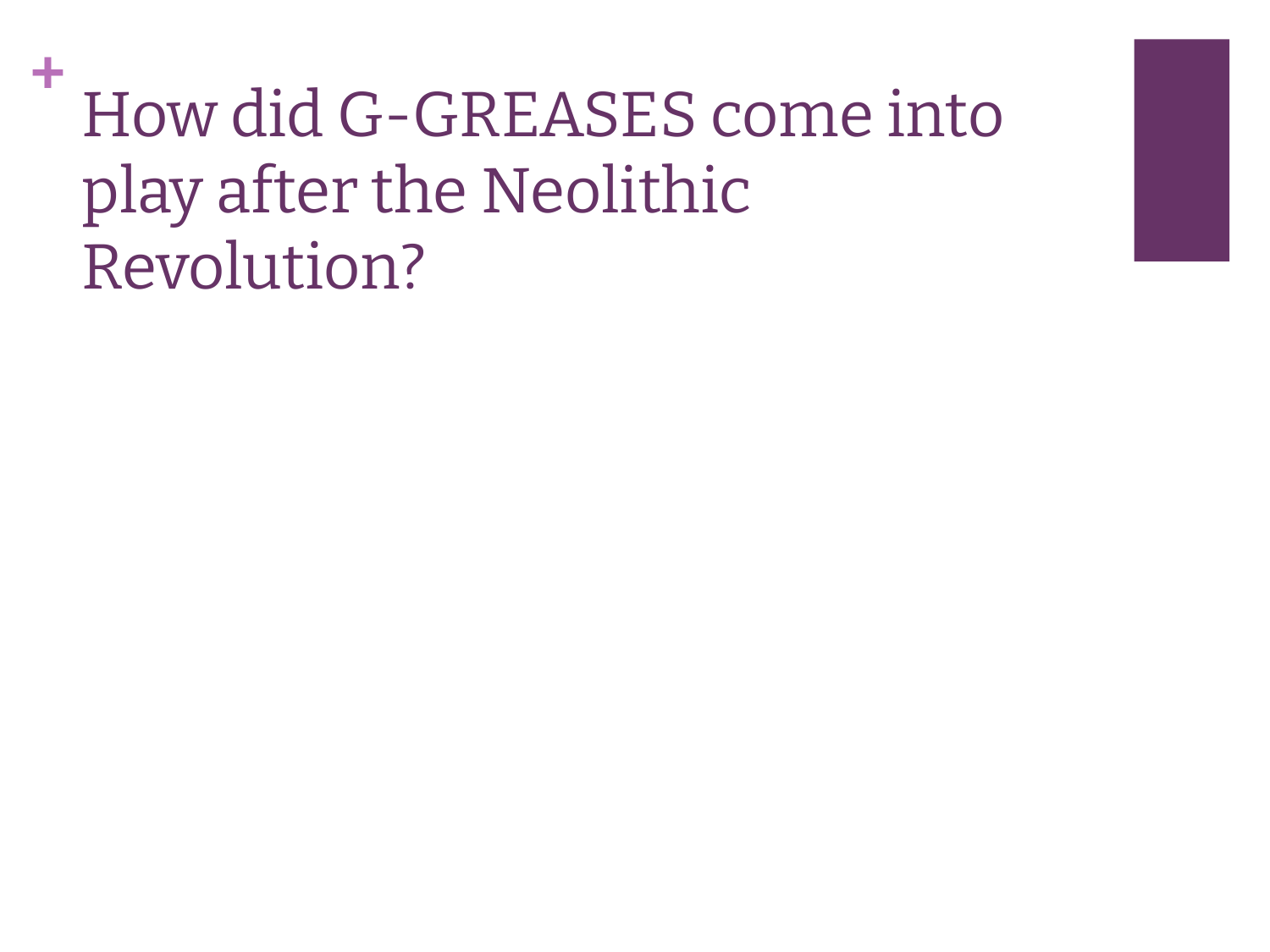

# How did G-GREASES come into play after the Neolithic Revolution?